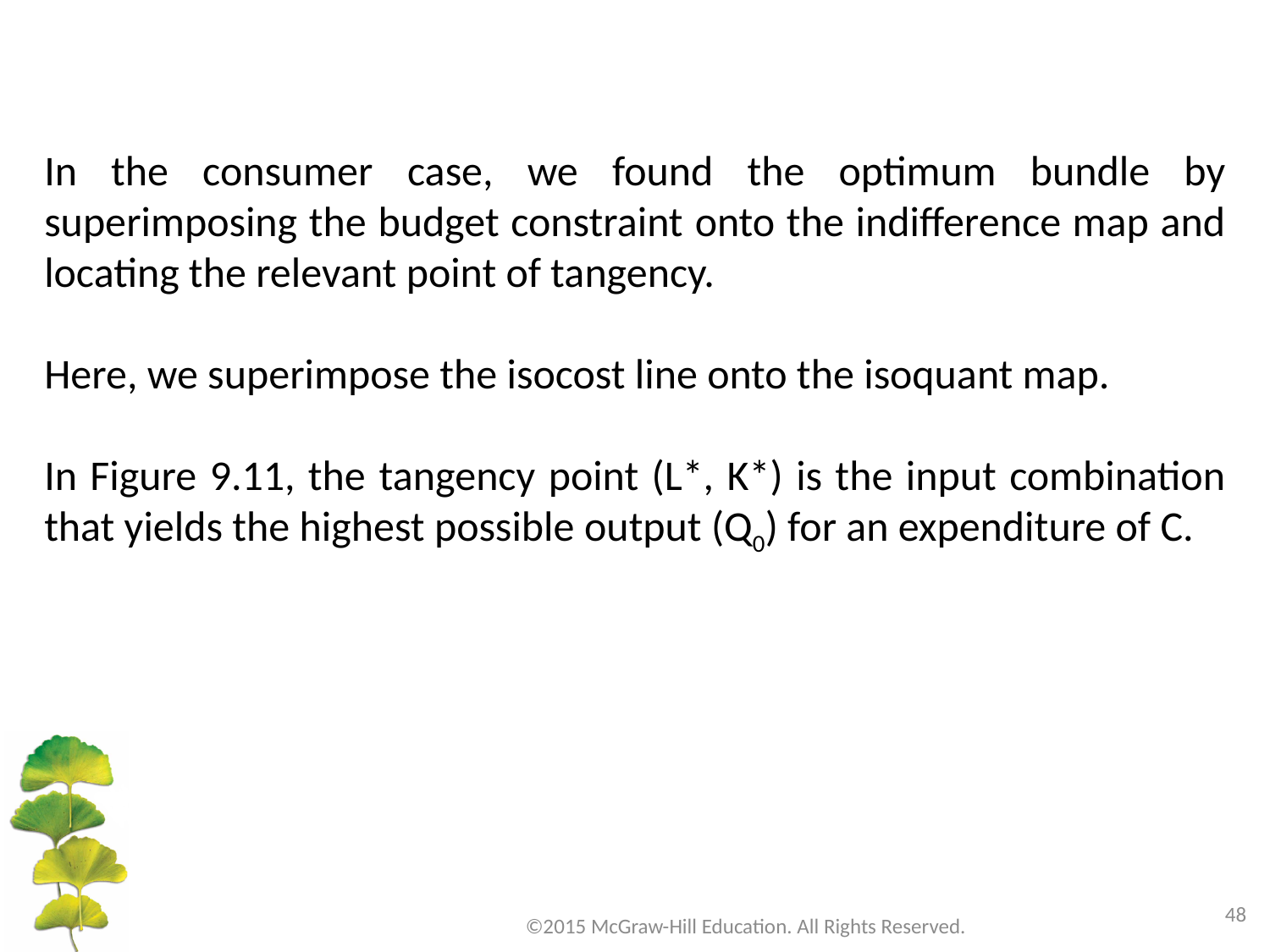

In the consumer case, we found the optimum bundle by superimposing the budget constraint onto the indifference map and locating the relevant point of tangency.

Here, we superimpose the isocost line onto the isoquant map.

In Figure 9.11, the tangency point (L*, K*) is the input combination that yields the highest possible output (Q0) for an expenditure of C.
48
©2015 McGraw-Hill Education. All Rights Reserved.